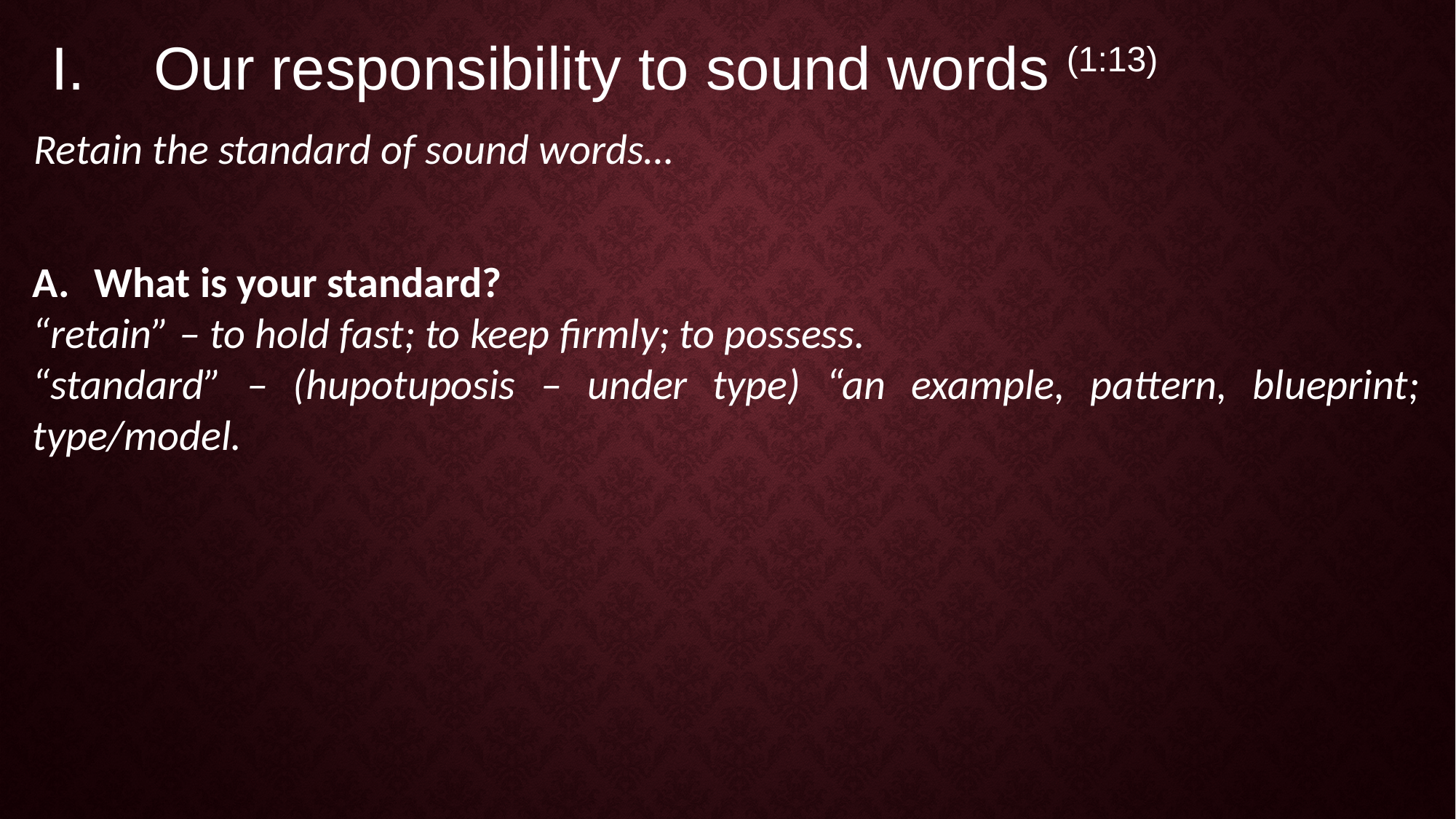

Our responsibility to sound words (1:13)
Retain the standard of sound words…
What is your standard?
“retain” – to hold fast; to keep firmly; to possess.
“standard” – (hupotuposis – under type) “an example, pattern, blueprint; type/model.